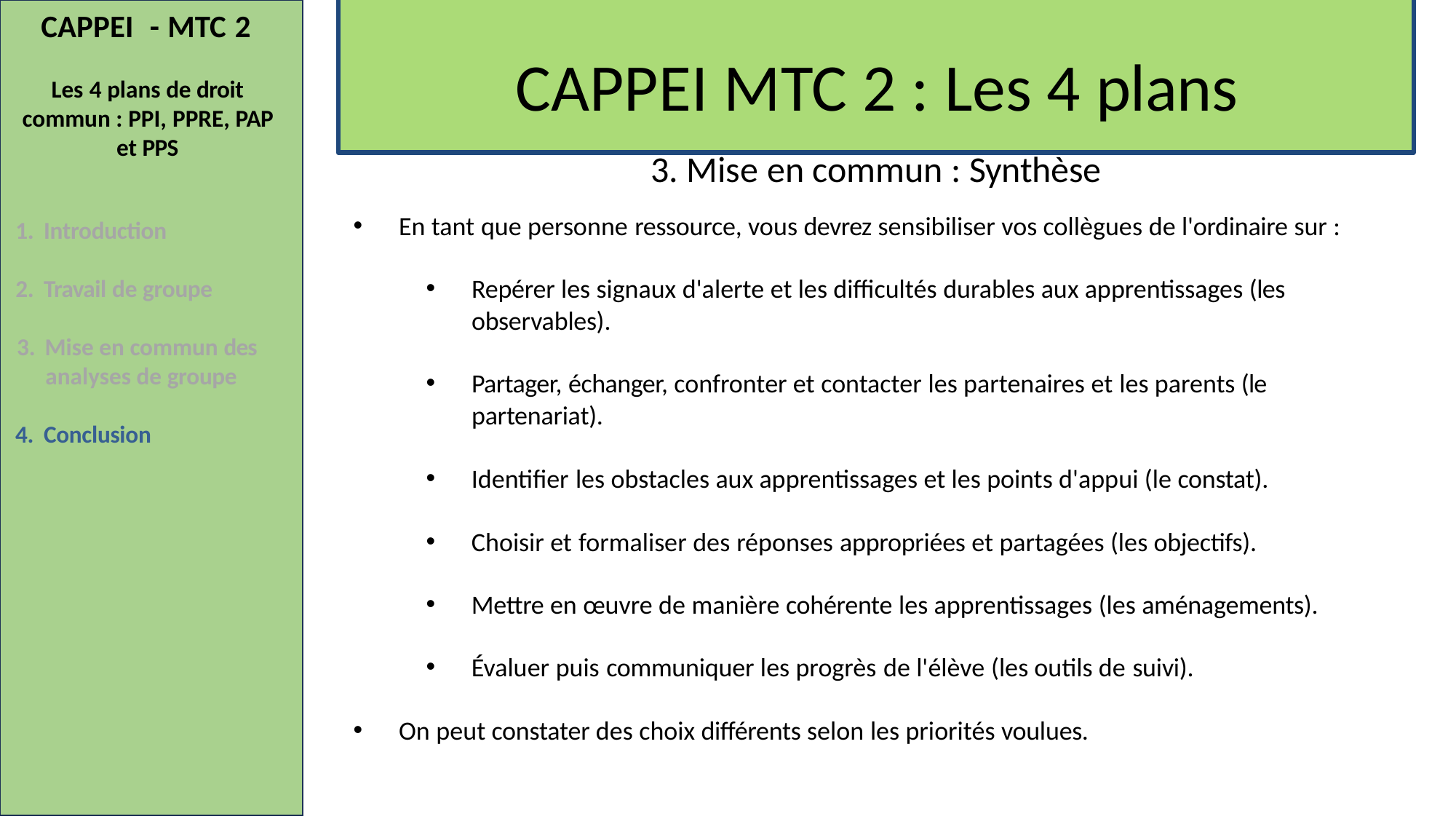

CAPPEI - MTC 2
# CAPPEI MTC 2 : Les 4 plans
Les 4 plans de droit commun : PPI, PPRE, PAP et PPS
3. Mise en commun : Synthèse
En tant que personne ressource, vous devrez sensibiliser vos collègues de l'ordinaire sur :
1. Introduction
Repérer les signaux d'alerte et les difficultés durables aux apprentissages (les
observables).
2. Travail de groupe
3. Mise en commun des
analyses de groupe
Partager, échanger, confronter et contacter les partenaires et les parents (le
partenariat).
4. Conclusion
Identifier les obstacles aux apprentissages et les points d'appui (le constat).

Choisir et formaliser des réponses appropriées et partagées (les objectifs).
Mettre en œuvre de manière cohérente les apprentissages (les aménagements).
Évaluer puis communiquer les progrès de l'élève (les outils de suivi).

On peut constater des choix différents selon les priorités voulues.